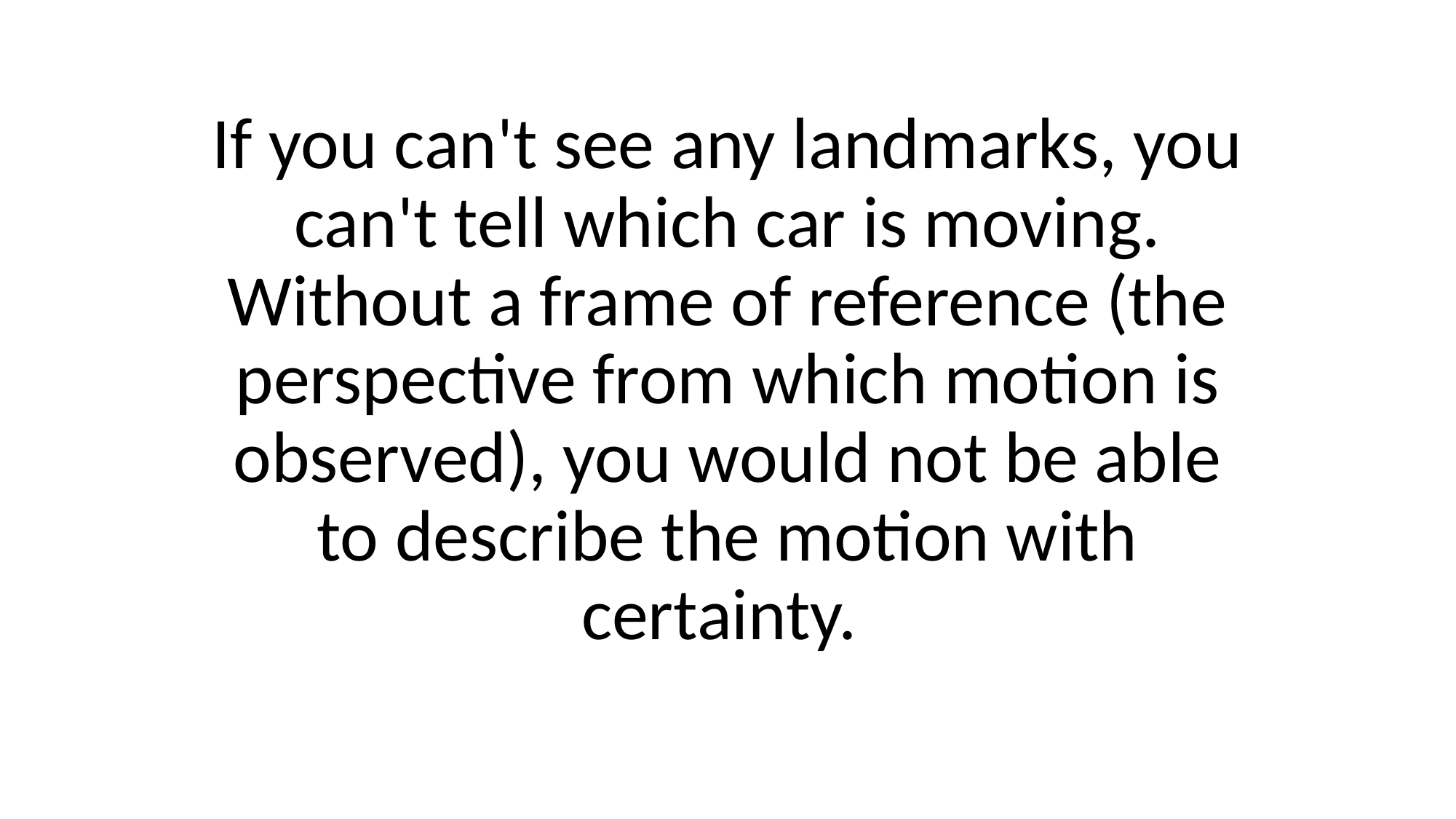

#
If you can't see any landmarks, you can't tell which car is moving. Without a frame of reference (the perspective from which motion is observed), you would not be able to describe the motion with certainty.